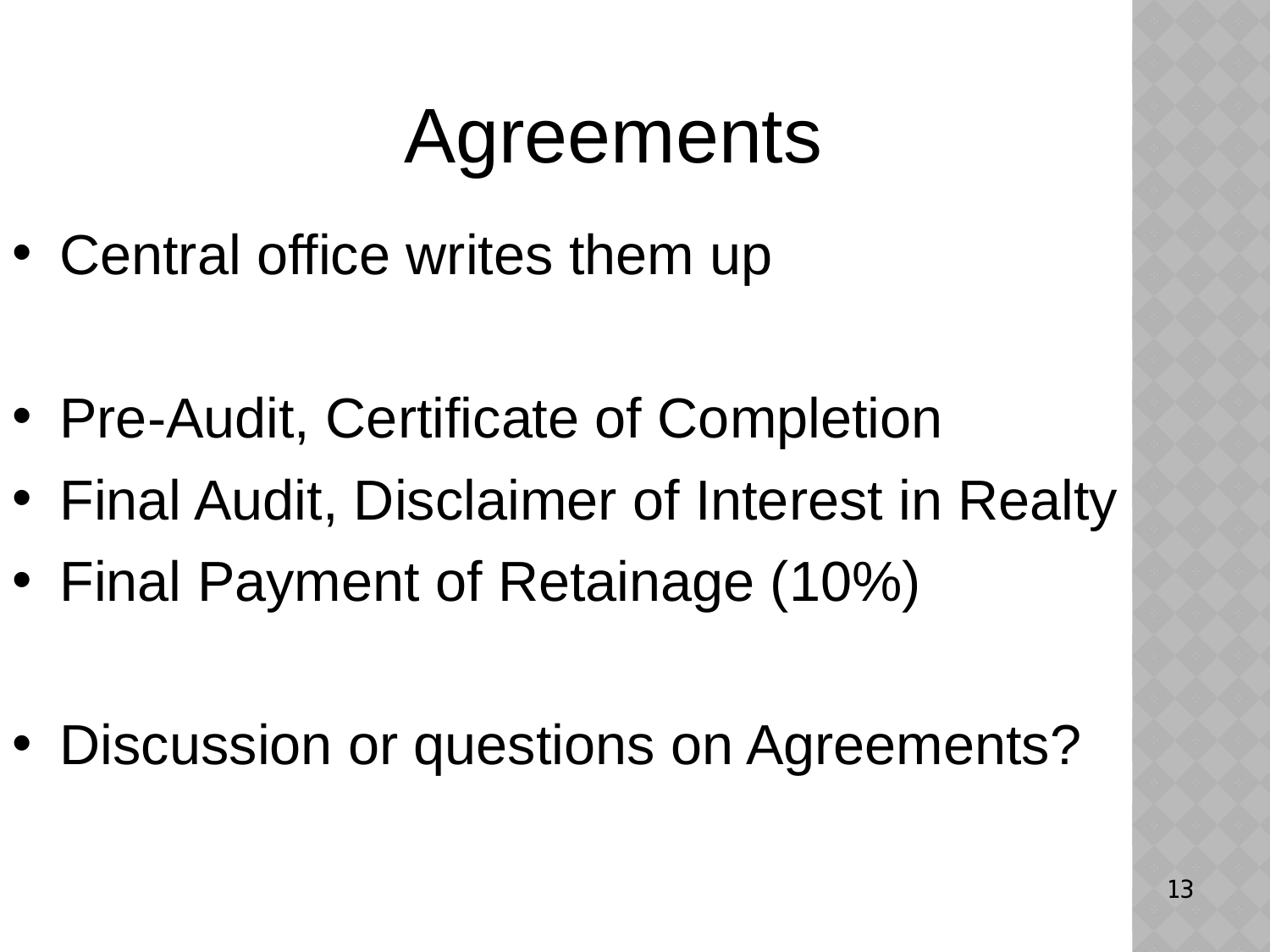

Agreements
Central office writes them up

Pre-Audit, Certificate of Completion
Final Audit, Disclaimer of Interest in Realty
Final Payment of Retainage (10%)

Discussion or questions on Agreements?

13